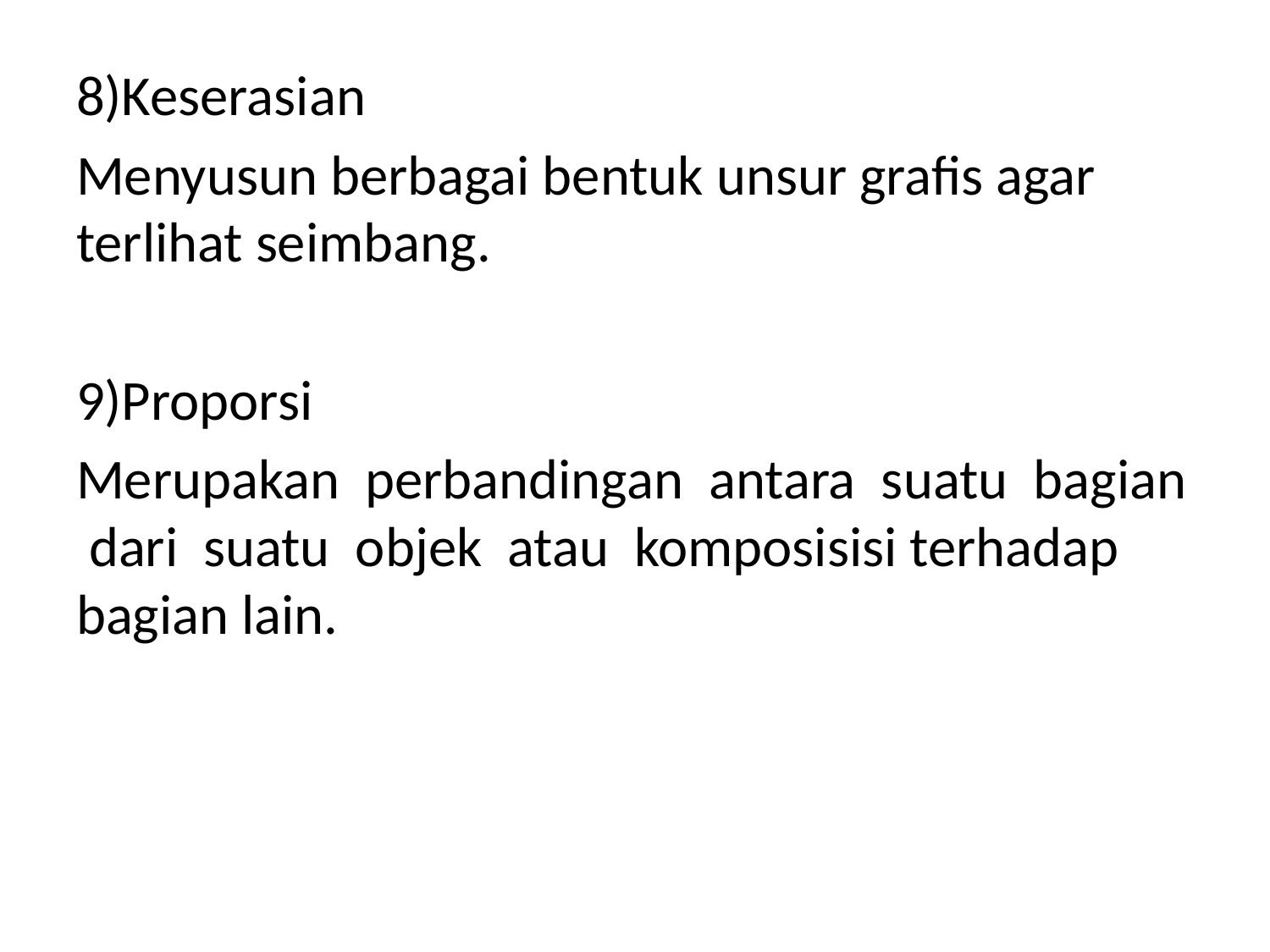

8)Keserasian
Menyusun berbagai bentuk unsur grafis agar terlihat seimbang.

9)Proporsi
Merupakan  perbandingan  antara  suatu  bagian  dari  suatu  objek  atau  komposisisi terhadap bagian lain.